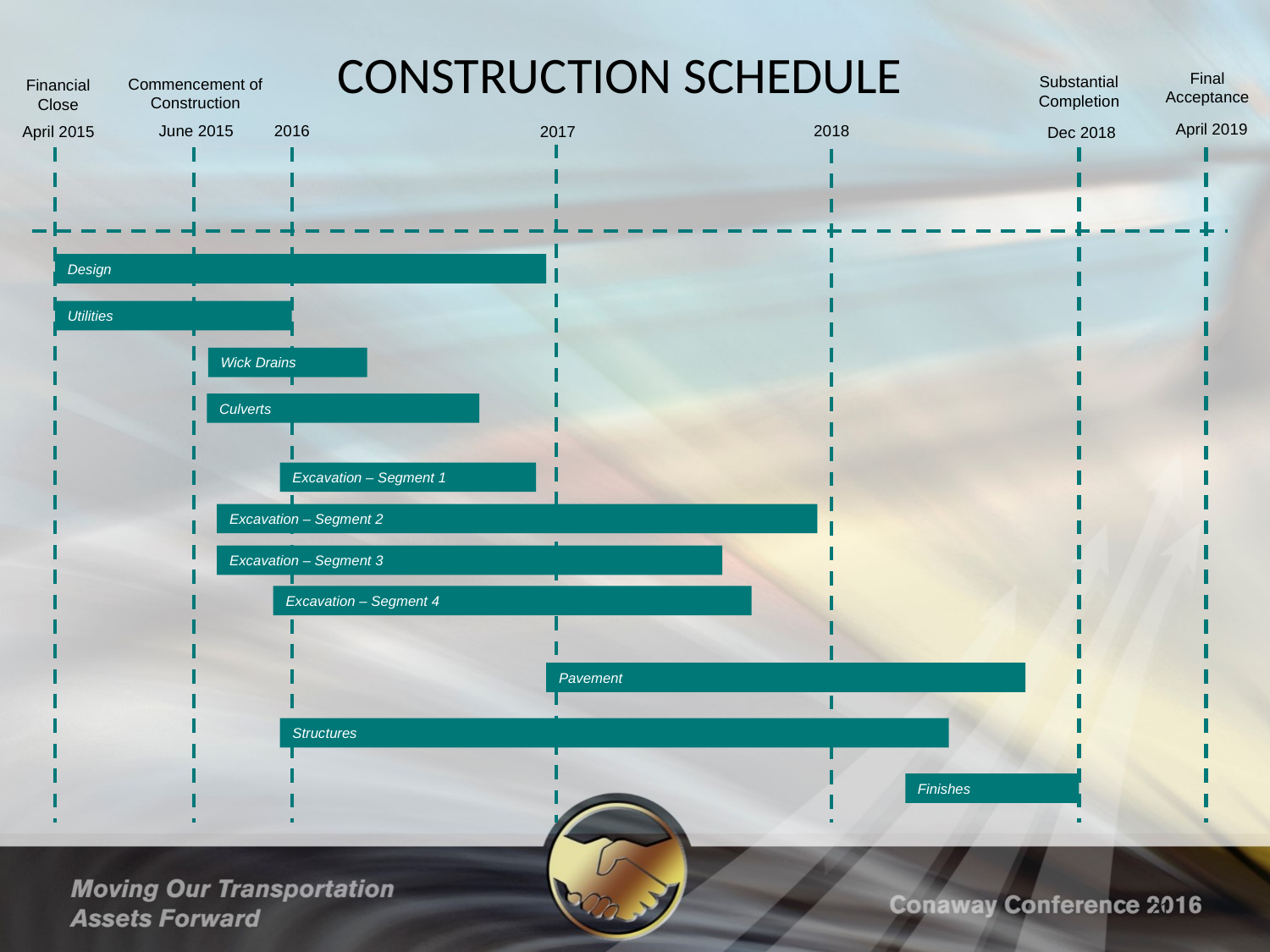

# CONSTRUCTION SCHEDULE
Final Acceptance
Substantial Completion
Commencement of Construction
Financial Close
April 2019
2018
June 2015
2016
April 2015
2017
Dec 2018
Design
Utilities
Wick Drains
Culverts
Excavation – Segment 1
Excavation – Segment 2
Excavation – Segment 3
Excavation – Segment 4
Pavement
Structures
Finishes
21